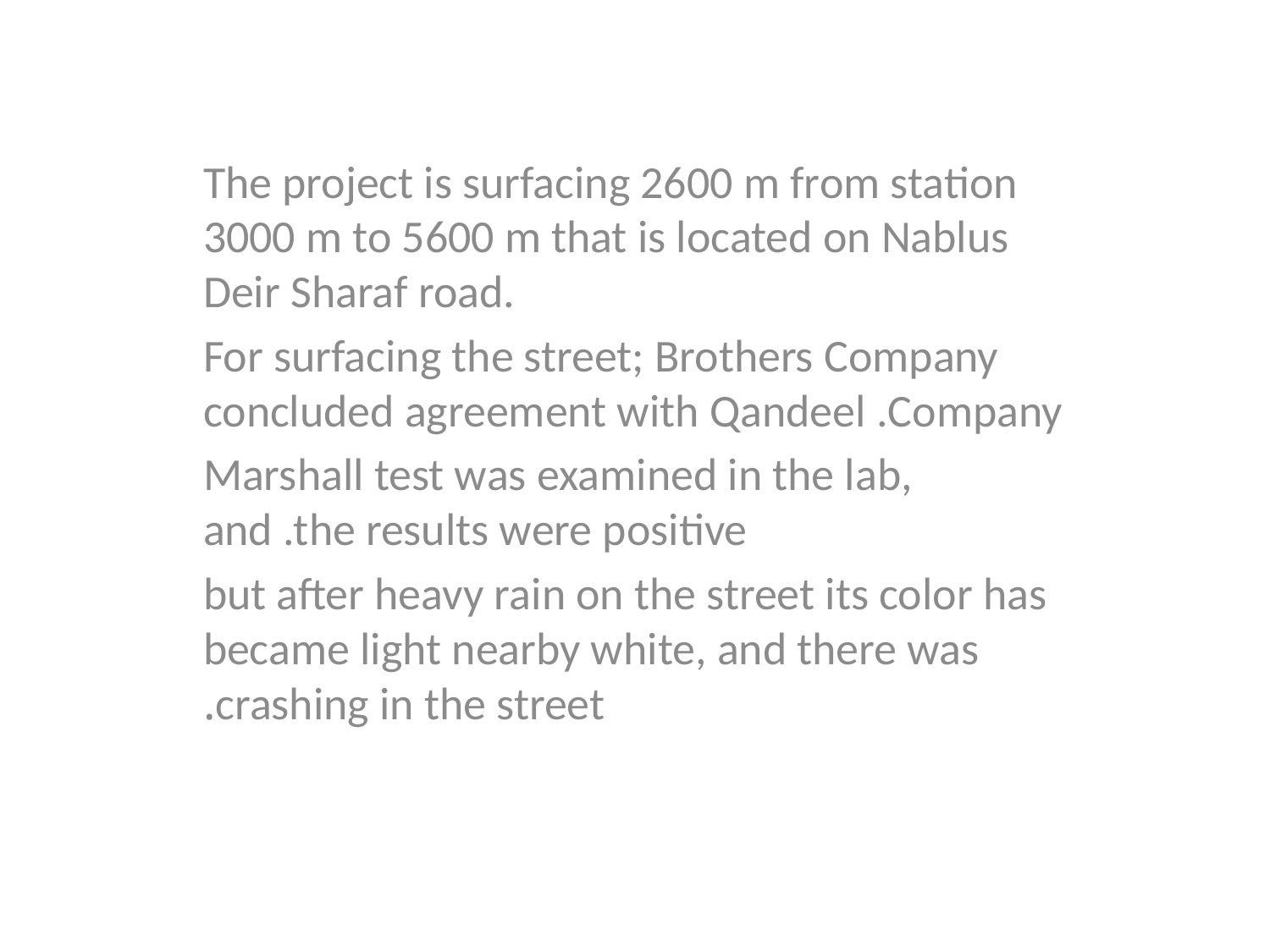

#
The project is surfacing 2600 m from station 3000 m to 5600 m that is located on Nablus Deir Sharaf road.
For surfacing the street; Brothers Company concluded agreement with Qandeel .Company
Marshall test was examined in the lab, and .the results were positive
but after heavy rain on the street its color has became light nearby white, and there was crashing in the street.